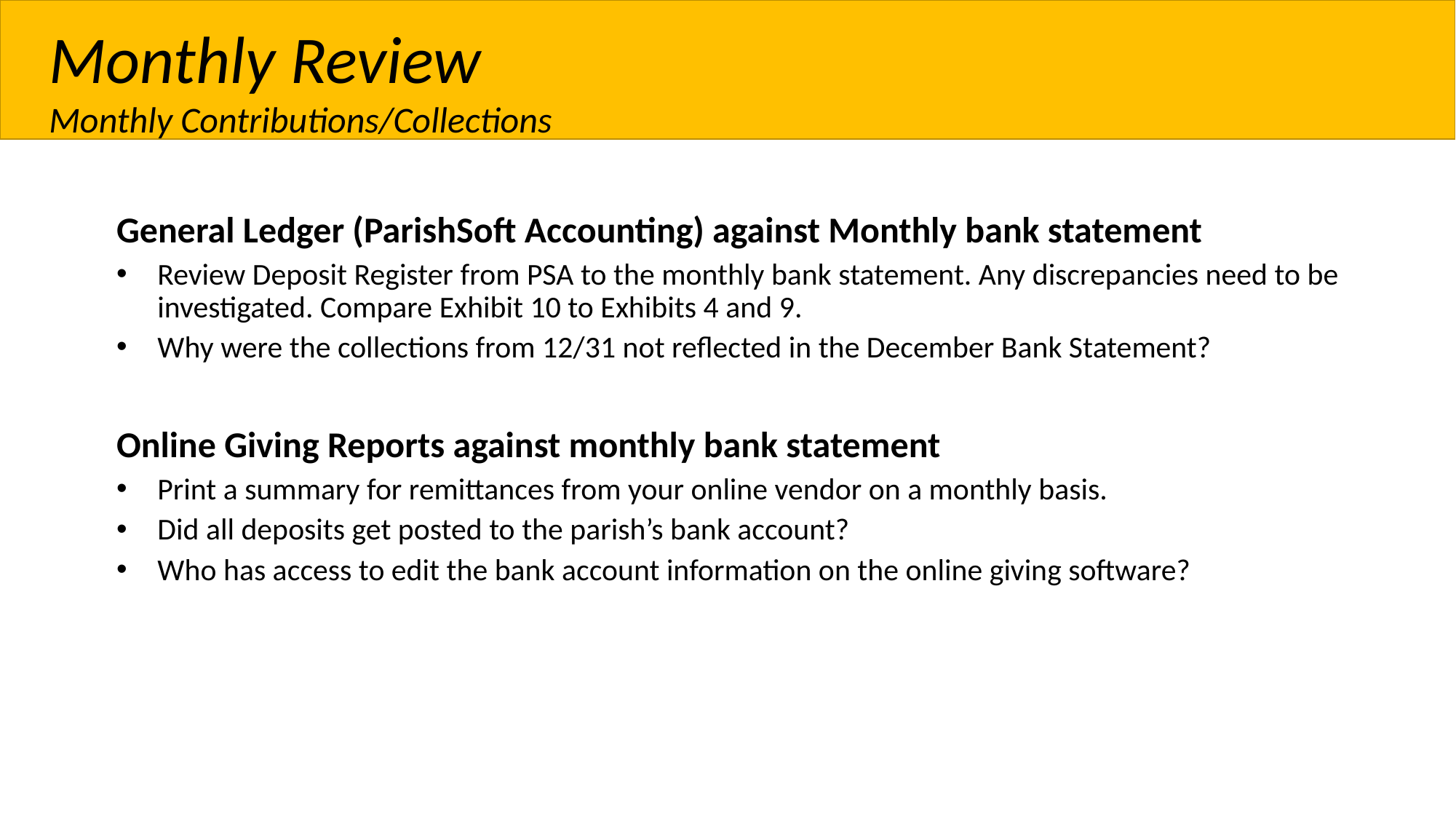

Monthly Review
Monthly Contributions/Collections

General Ledger (ParishSoft Accounting) against Monthly bank statement
Review Deposit Register from PSA to the monthly bank statement. Any discrepancies need to be investigated. Compare Exhibit 10 to Exhibits 4 and 9.
Why were the collections from 12/31 not reflected in the December Bank Statement?

Online Giving Reports against monthly bank statement
Print a summary for remittances from your online vendor on a monthly basis.
Did all deposits get posted to the parish’s bank account?
Who has access to edit the bank account information on the online giving software?